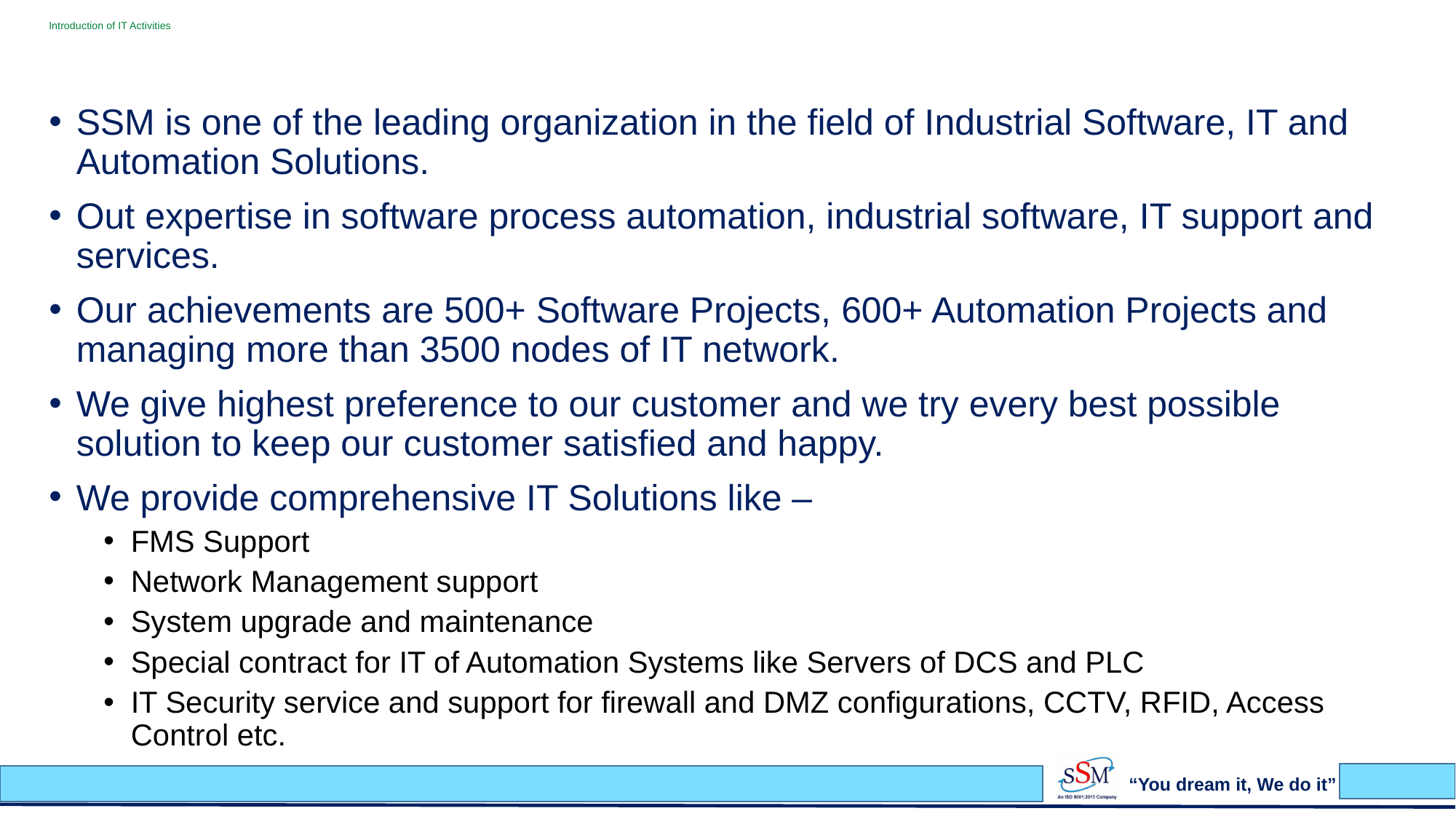

# Introduction of IT Activities
SSM is one of the leading organization in the field of Industrial Software, IT and Automation Solutions.
Out expertise in software process automation, industrial software, IT support and services.
Our achievements are 500+ Software Projects, 600+ Automation Projects and managing more than 3500 nodes of IT network.
We give highest preference to our customer and we try every best possible solution to keep our customer satisfied and happy.
We provide comprehensive IT Solutions like –
FMS Support
Network Management support
System upgrade and maintenance
Special contract for IT of Automation Systems like Servers of DCS and PLC
IT Security service and support for firewall and DMZ configurations, CCTV, RFID, Access Control etc.